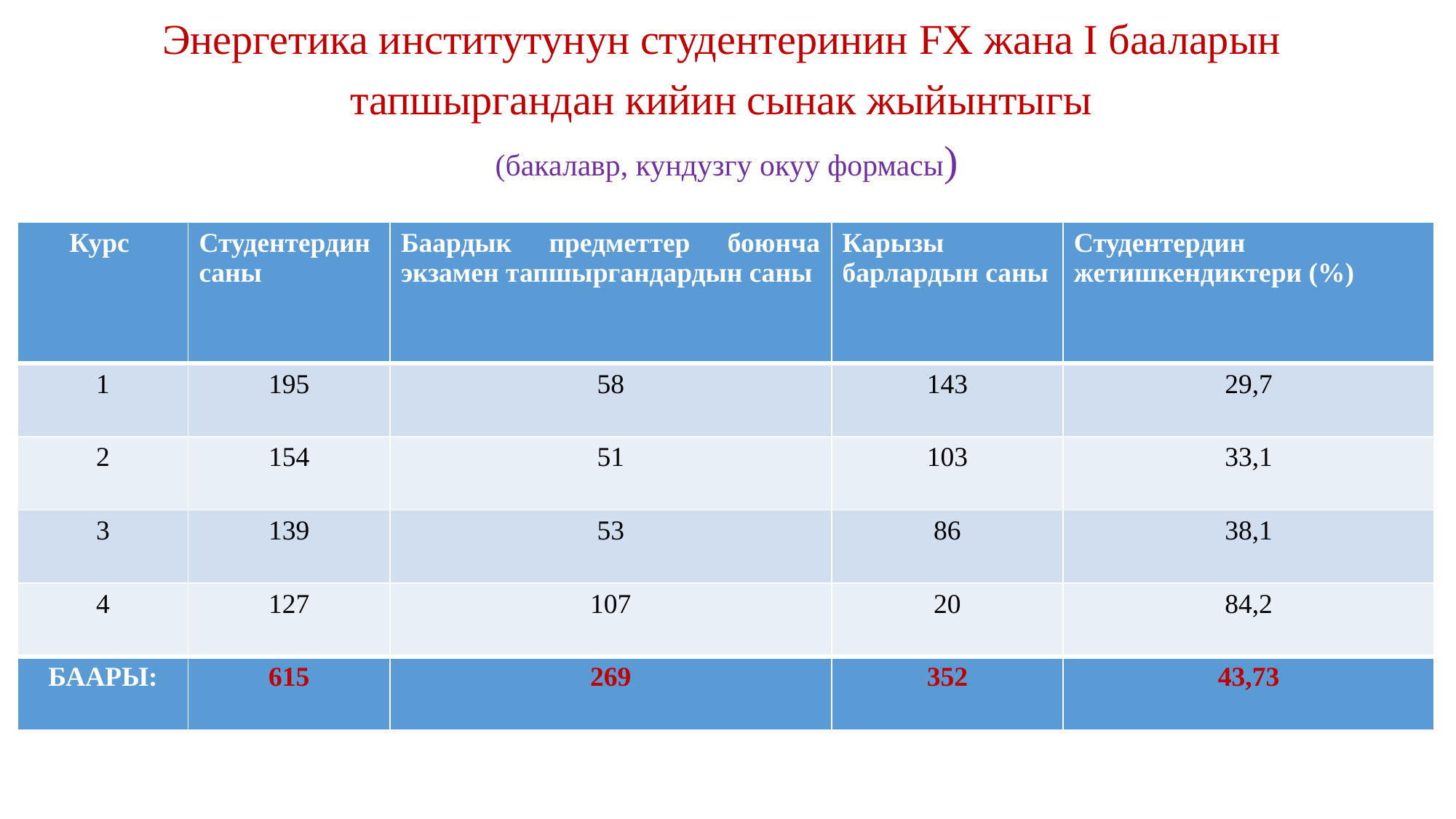

Энергетика институтунун студентеринин FX жана I бааларын
тапшыргандан кийин сынак жыйынтыгы
(бакалавр, кундузгу окуу формасы)
| Курс | Студентердин саны | Баардык предметтер боюнча экзамен тапшыргандардын саны | Карызы барлардын саны | Студентердин жетишкендиктери (%) |
| --- | --- | --- | --- | --- |
| 1 | 195 | 58 | 143 | 29,7 |
| 2 | 154 | 51 | 103 | 33,1 |
| 3 | 139 | 53 | 86 | 38,1 |
| 4 | 127 | 107 | 20 | 84,2 |
| БААРЫ: | 615 | 269 | 352 | 43,73 |